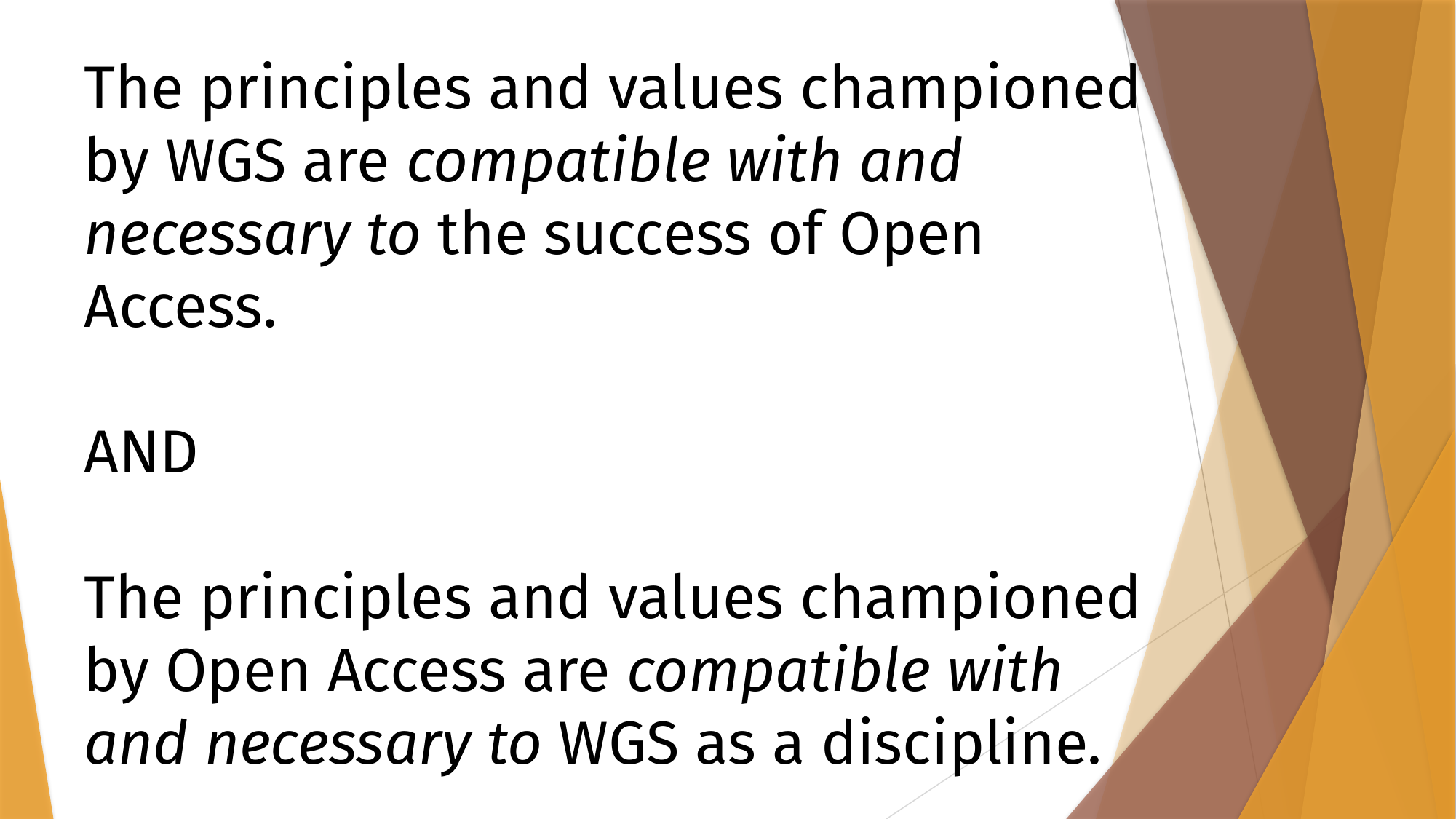

The principles and values championed by WGS are compatible with and necessary to the success of Open Access.

AND

The principles and values championed by Open Access are compatible with and necessary to WGS as a discipline.